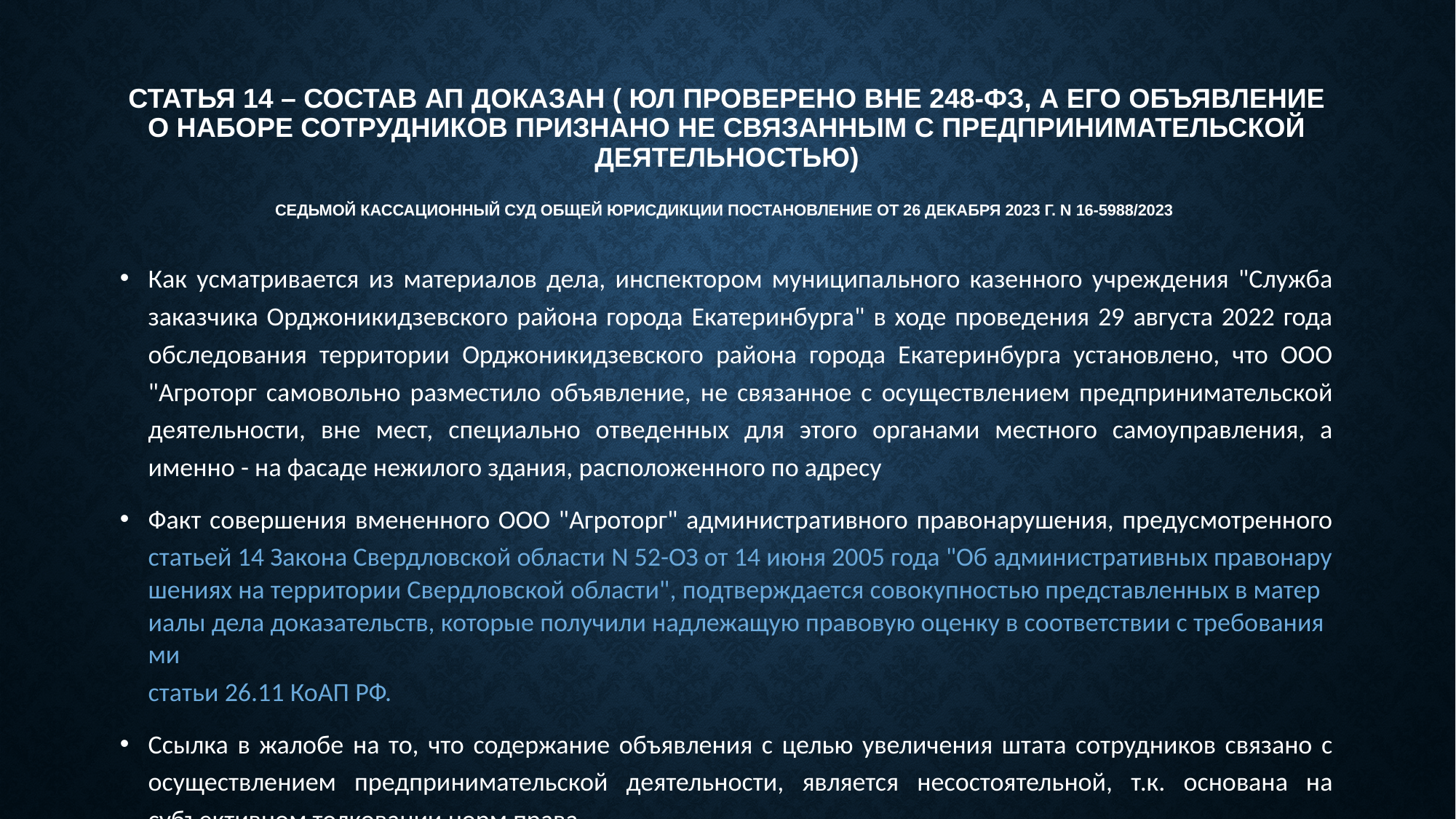

# Статья 14 – состав АП доказан ( ЮЛ проверено вне 248-ФЗ, а его объявление о наборе сотрудников признано не связанным с предпринимательской деятельностью) СЕДЬМОЙ КАССАЦИОННЫЙ СУД ОБЩЕЙ ЮРИСДИКЦИИ ПОСТАНОВЛЕНИЕ от 26 декабря 2023 г. N 16-5988/2023
Как усматривается из материалов дела, инспектором муниципального казенного учреждения "Служба заказчика Орджоникидзевского района города Екатеринбурга" в ходе проведения 29 августа 2022 года обследования территории Орджоникидзевского района города Екатеринбурга установлено, что ООО "Агроторг самовольно разместило объявление, не связанное с осуществлением предпринимательской деятельности, вне мест, специально отведенных для этого органами местного самоуправления, а именно - на фасаде нежилого здания, расположенного по адресу
Факт совершения вмененного ООО "Агроторг" административного правонарушения, предусмотренного статьей 14 Закона Свердловской области N 52-ОЗ от 14 июня 2005 года "Об административных правонарушениях на территории Свердловской области", подтверждается совокупностью представленных в материалы дела доказательств, которые получили надлежащую правовую оценку в соответствии с требованиями статьи 26.11 КоАП РФ.
Ссылка в жалобе на то, что содержание объявления с целью увеличения штата сотрудников связано с осуществлением предпринимательской деятельности, является несостоятельной, т.к. основана на субъективном толковании норм права.